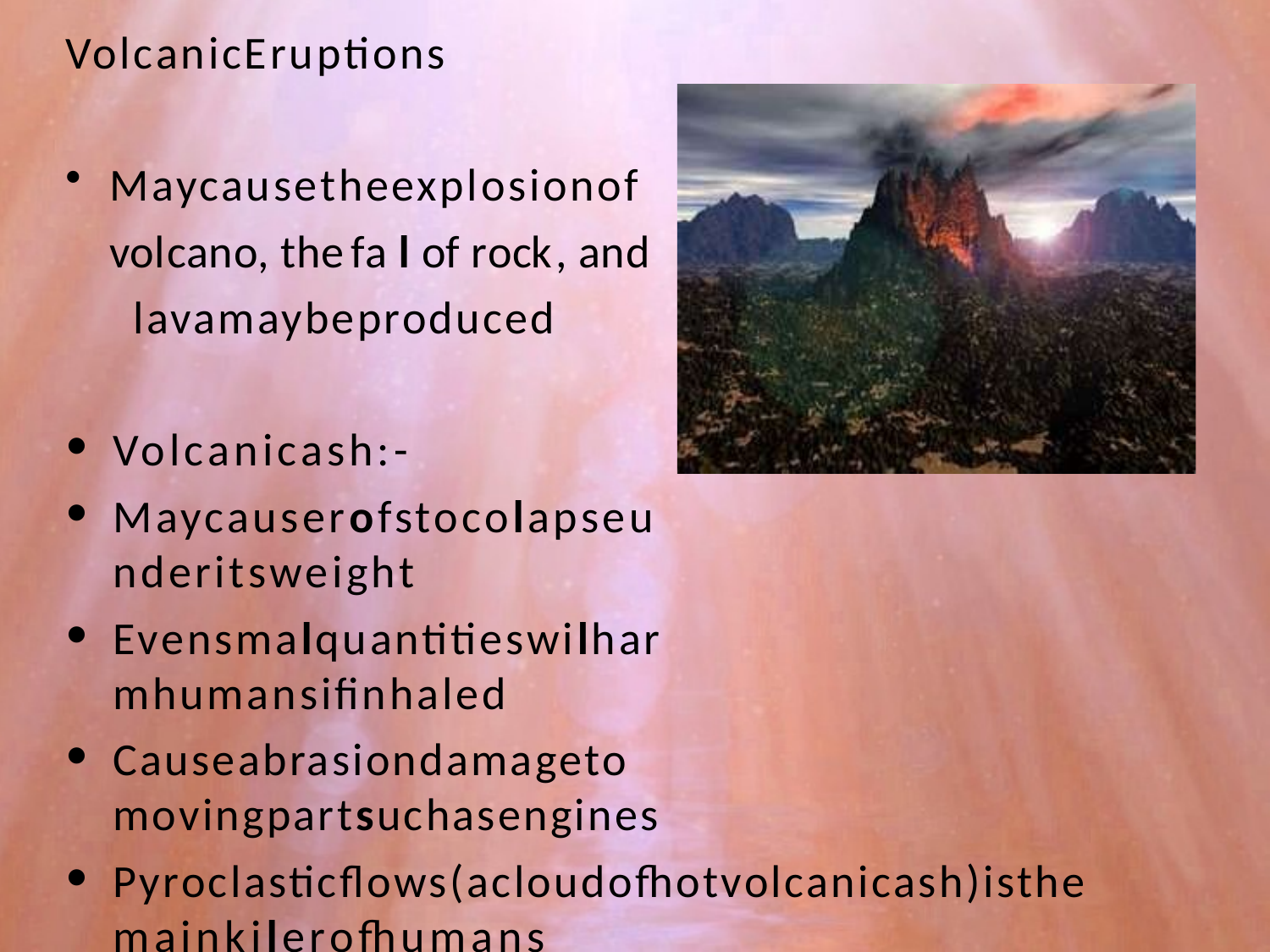

VolcanicEruptions

Maycausetheexplosionof  volcano,thefalofrock,and  lavamaybeproduced

Volcanicash:-
Maycauserofstocolapseunderitsweight
Evensmalquantitieswilharmhumansifinhaled
Causeabrasiondamagetomovingpartsuchasengines
Pyroclasticflows(acloudofhotvolcanicash)isthe  mainkilerofhumans